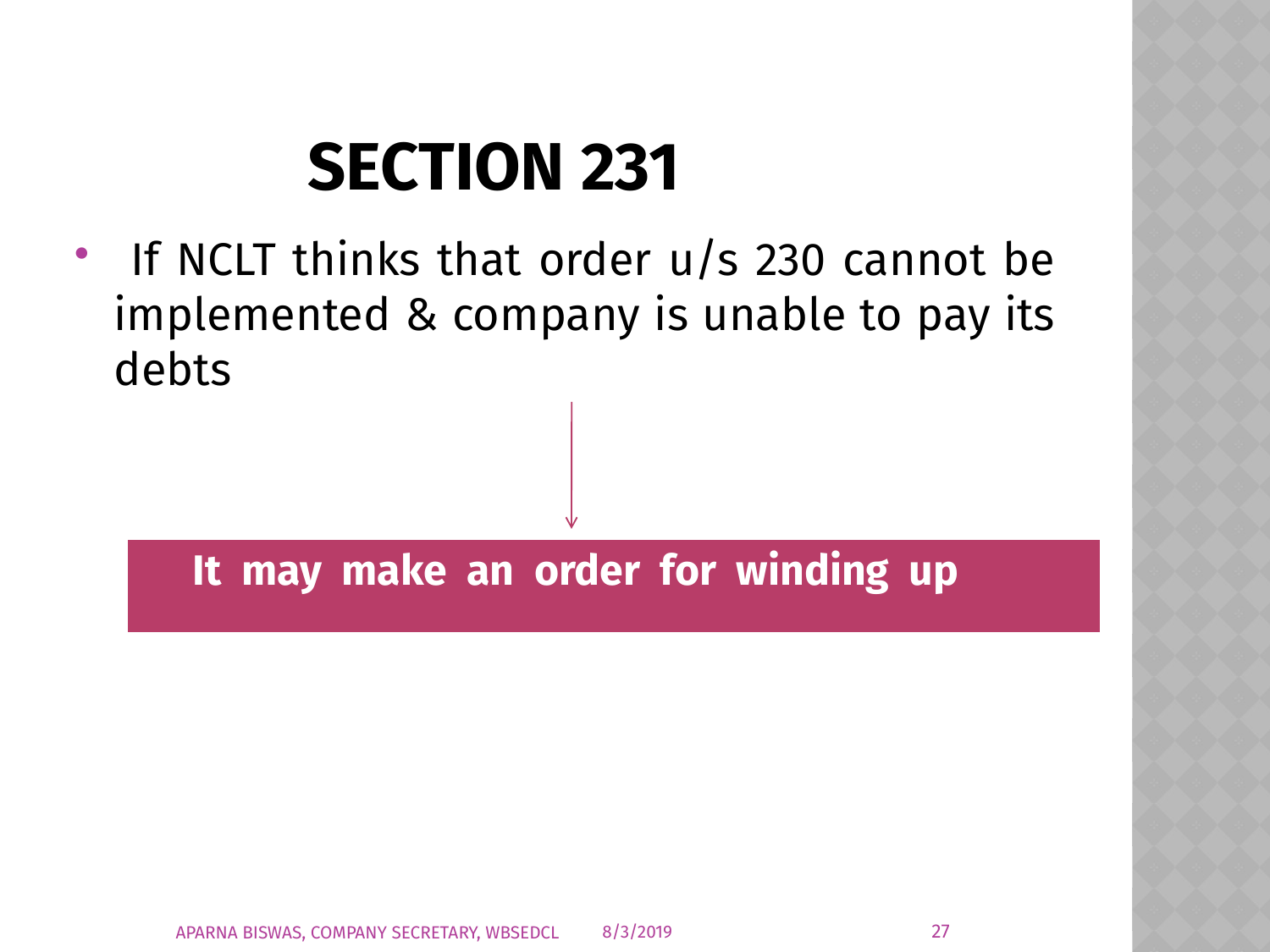

# Section 231
 If NCLT thinks that order u/s 230 cannot be implemented & company is unable to pay its debts
| It may make an order for winding up |
| --- |
27
APARNA BISWAS, COMPANY SECRETARY, WBSEDCL
8/3/2019